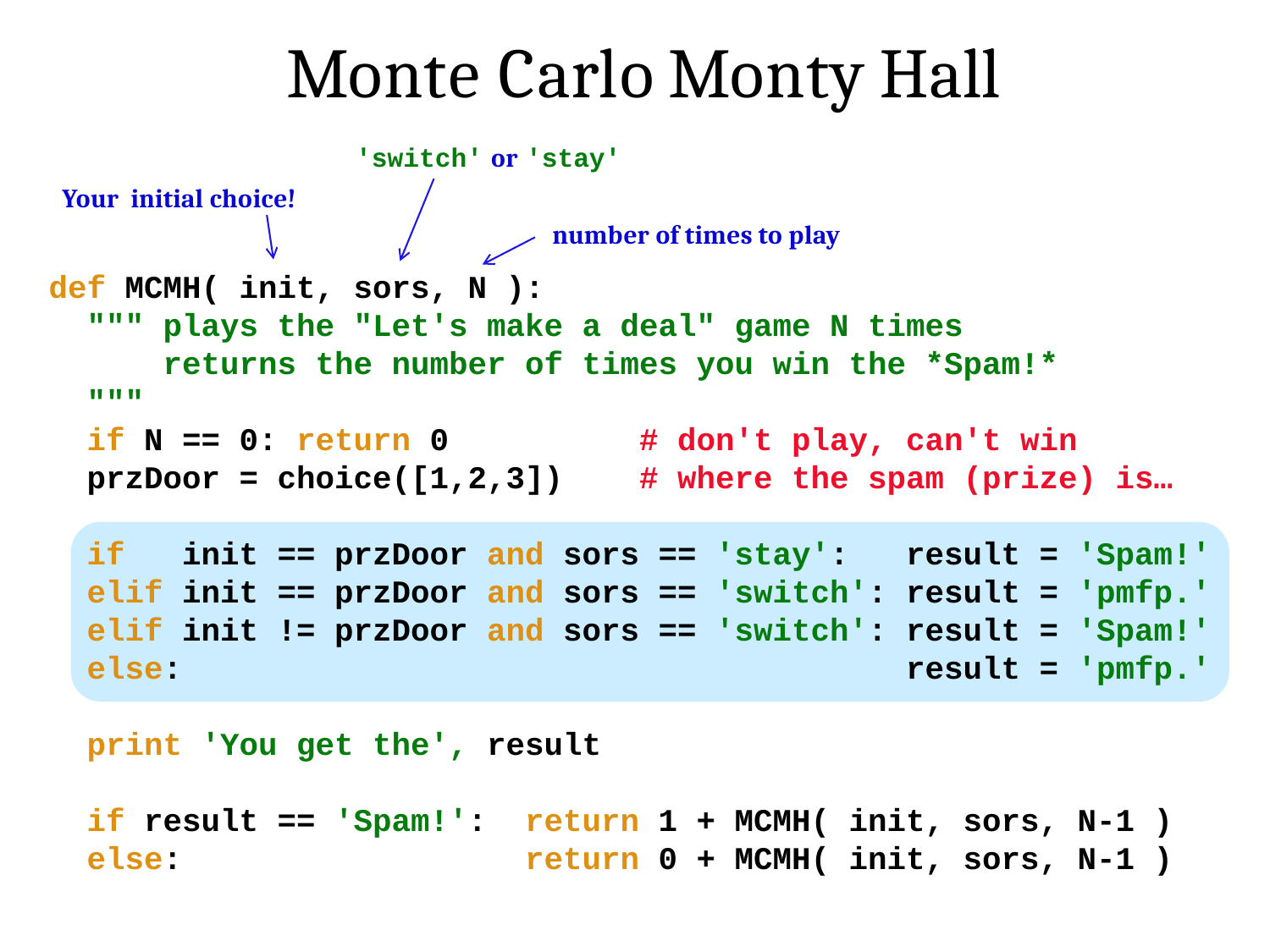

Monte Carlo Monty Hall
'switch' or 'stay'
Your  initial choice!

number of times to play

def MCMH( init, sors, N ):
  """ plays the "Let's make a deal" game N times
      returns the number of times you win the *Spam!*
  """
  if N == 0: return 0          # don't play, can't win
  przDoor = choice([1,2,3])    # where the spam (prize) is…

  if   init == przDoor and sors == 'stay':   result = 'Spam!'
  elif init == przDoor and sors == 'switch': result = 'pmfp.'
  elif init != przDoor and sors == 'switch': result = 'Spam!'
  else:                                      result = 'pmfp.'

  print 'You get the', result

  if result == 'Spam!':  return 1 + MCMH( init, sors, N-1 )
  else:                  return 0 + MCMH( init, sors, N-1 )